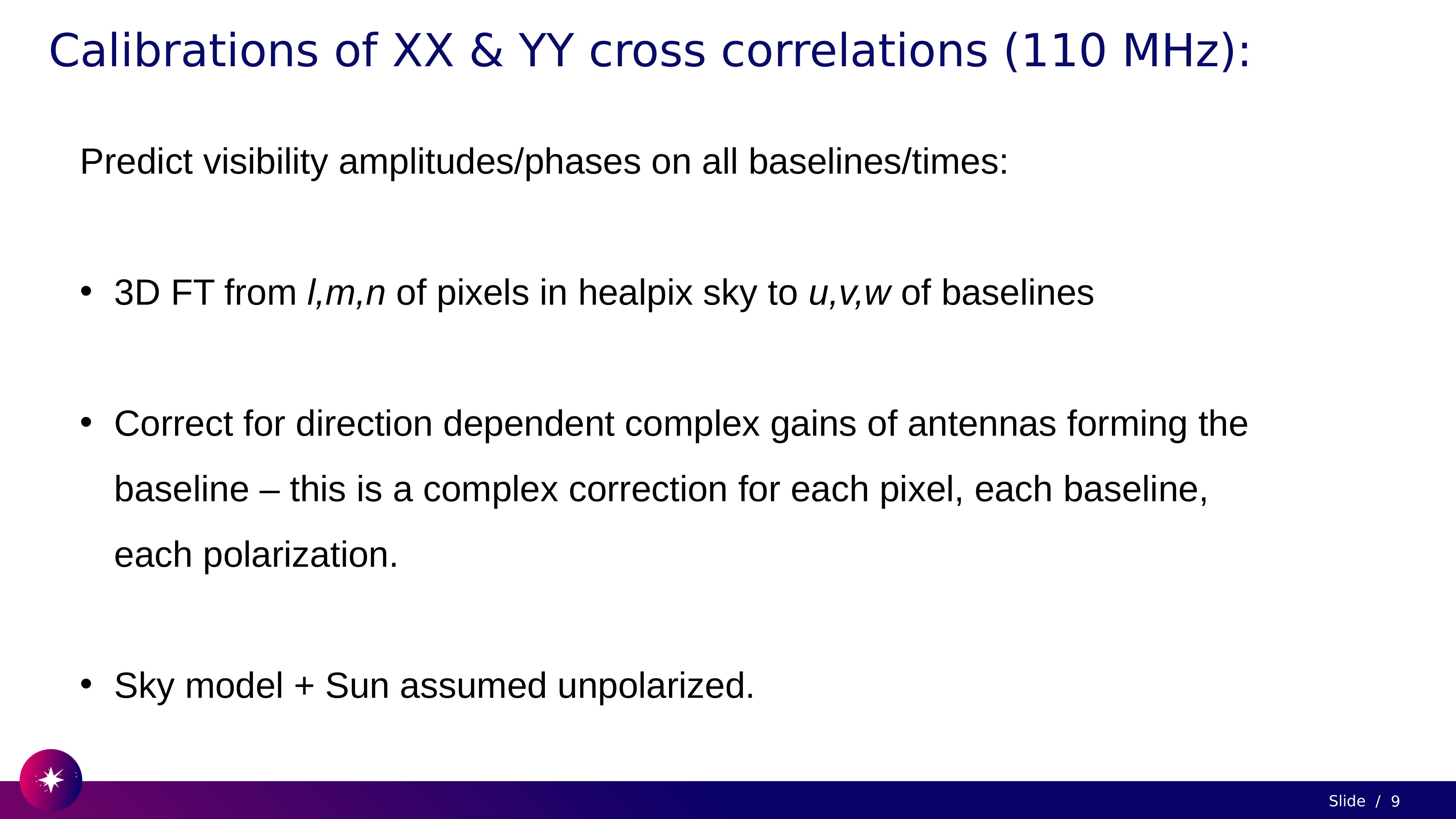

# Calibrations of XX & YY cross correlations (110 MHz):
Predict visibility amplitudes/phases on all baselines/times:

3D FT from l,m,n of pixels in healpix sky to u,v,w of baselines

Correct for direction dependent complex gains of antennas forming the baseline – this is a complex correction for each pixel, each baseline, each polarization.

Sky model + Sun assumed unpolarized.
9